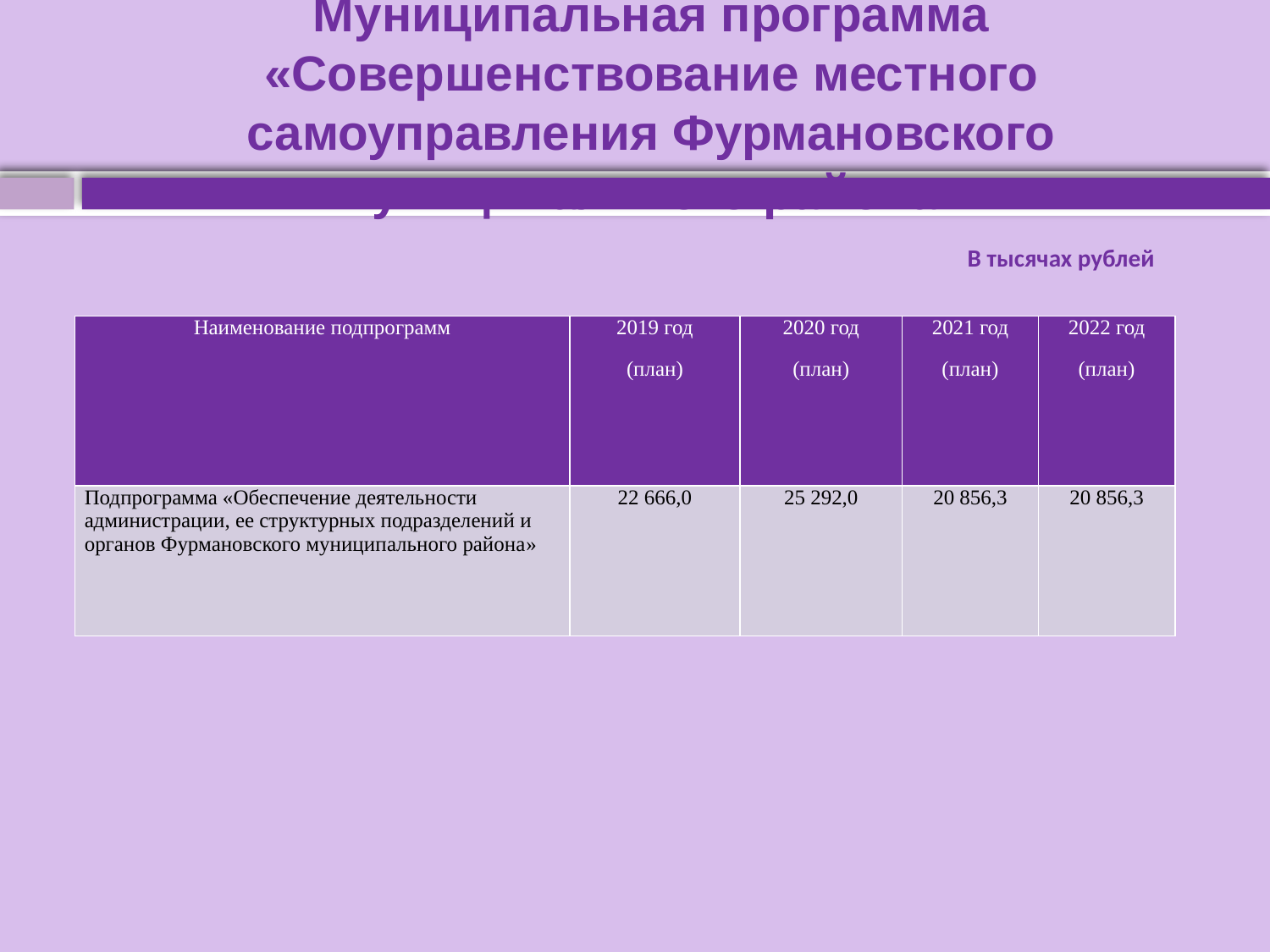

# Муниципальная программа «Совершенствование местного самоуправления Фурмановского муниципального района»
В тысячах рублей
| Наименование подпрограмм | 2019 год (план) | 2020 год (план) | 2021 год (план) | 2022 год (план) |
| --- | --- | --- | --- | --- |
| Подпрограмма «Обеспечение деятельности администрации, ее структурных подразделений и органов Фурмановского муниципального района» | 22 666,0 | 25 292,0 | 20 856,3 | 20 856,3 |